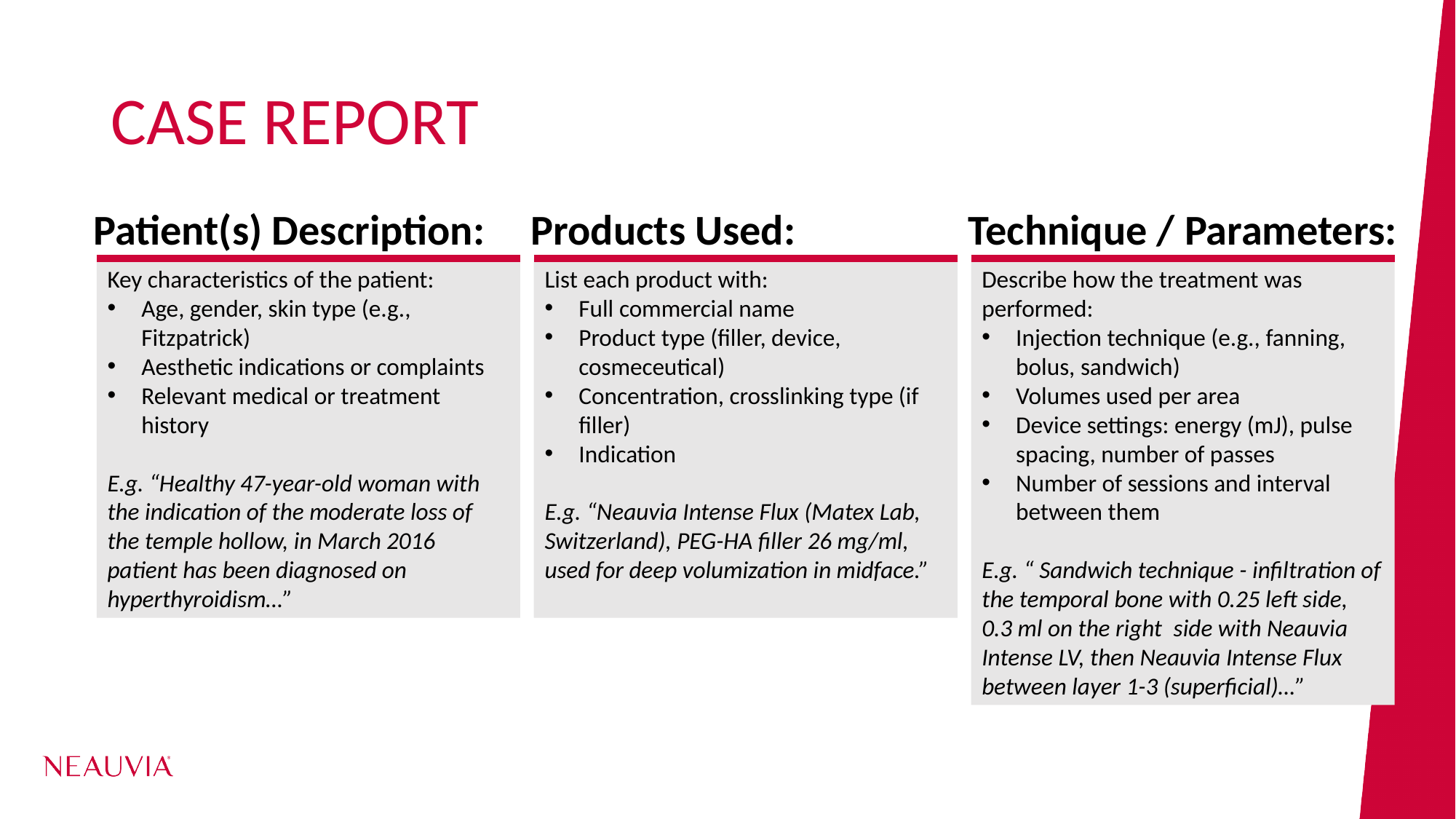

# CASE REPORT
Patient(s) Description:
Products Used:
Technique / Parameters:
Key characteristics of the patient:
Age, gender, skin type (e.g., Fitzpatrick)
Aesthetic indications or complaints
Relevant medical or treatment history

E.g. “Healthy 47-year-old woman with the indication of the moderate loss of the temple hollow, in March 2016 patient has been diagnosed on hyperthyroidism…”
List each product with:
Full commercial name
Product type (filler, device, cosmeceutical)
Concentration, crosslinking type (if filler)
Indication

E.g. “Neauvia Intense Flux (Matex Lab, Switzerland), PEG-HA filler 26 mg/ml, used for deep volumization in midface.”

Describe how the treatment was performed:
Injection technique (e.g., fanning, bolus, sandwich)
Volumes used per area
Device settings: energy (mJ), pulse spacing, number of passes
Number of sessions and interval between them

E.g. “ Sandwich technique - infiltration of the temporal bone with 0.25 left side, 0.3 ml on the right  side with Neauvia Intense LV, then Neauvia Intense Flux between layer 1-3 (superficial)…”